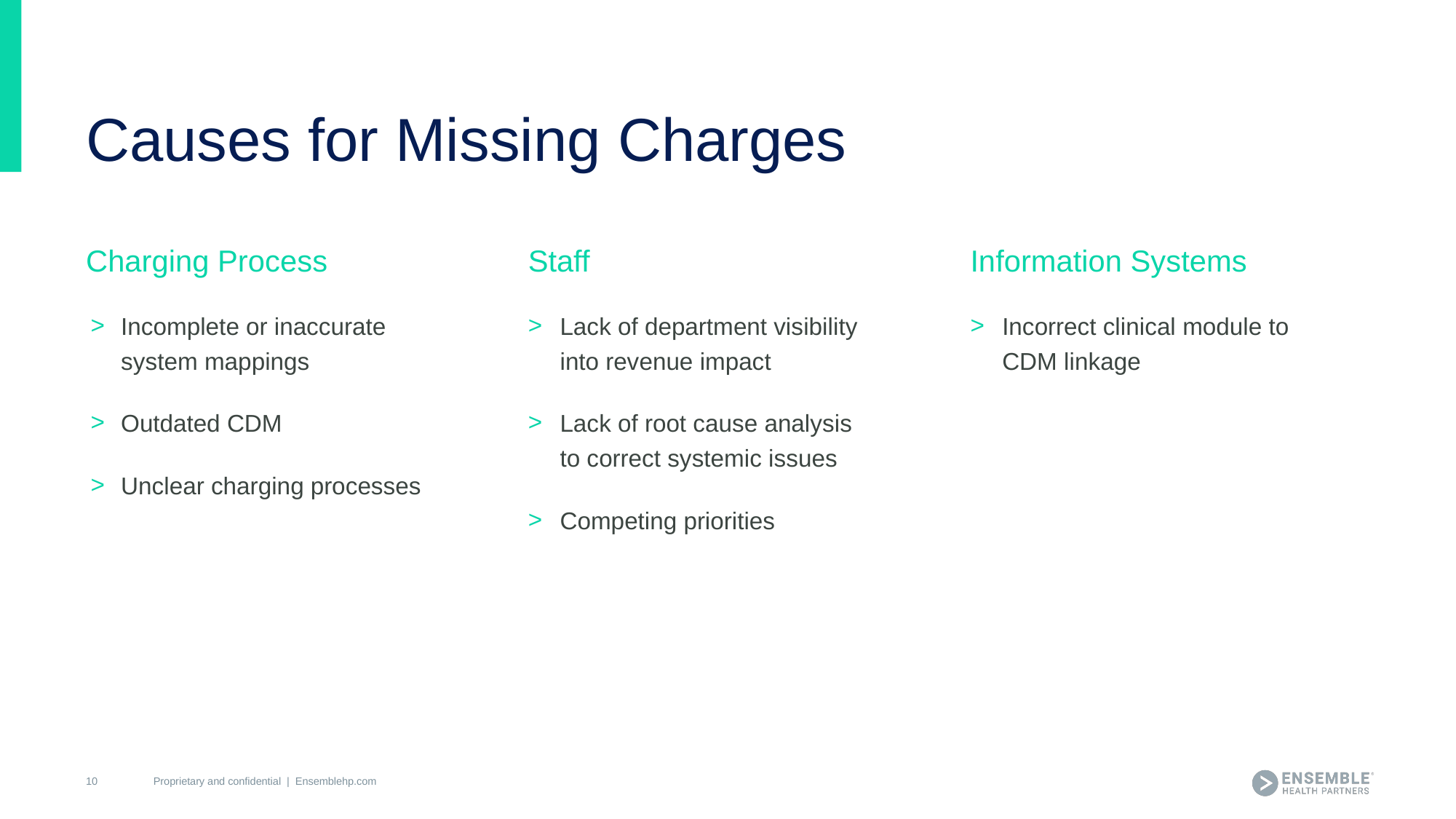

# Causes for Missing Charges
Charging Process
Incomplete or inaccurate system mappings
Outdated CDM
Unclear charging processes
Staff
Lack of department visibility into revenue impact
Lack of root cause analysis to correct systemic issues
Competing priorities
Information Systems
Incorrect clinical module to CDM linkage

10
Proprietary and confidential  |  Ensemblehp.com